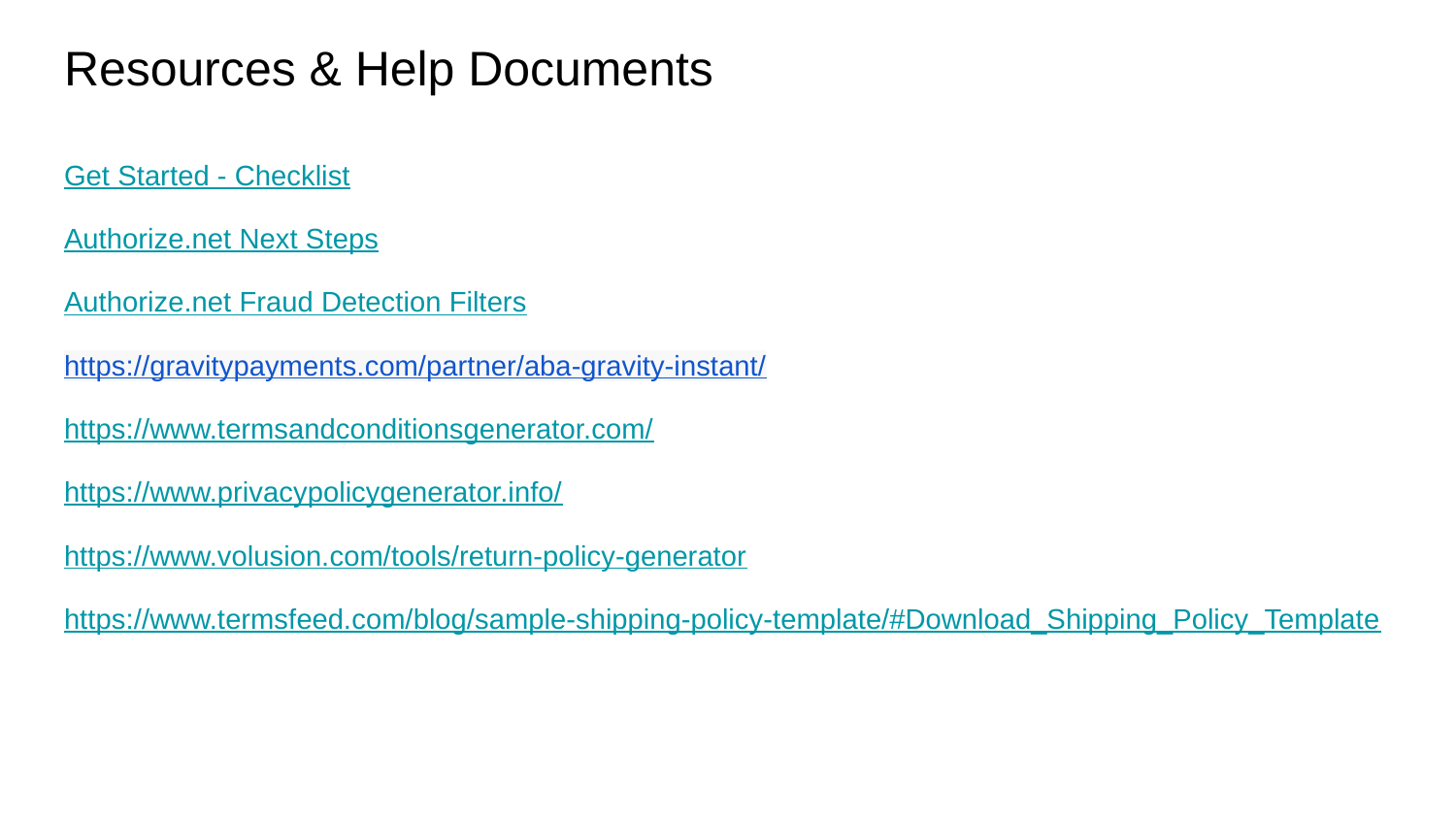

# Resources & Help Documents
Get Started - Checklist
Authorize.net Next Steps
Authorize.net Fraud Detection Filters
https://gravitypayments.com/partner/aba-gravity-instant/
https://www.termsandconditionsgenerator.com/
https://www.privacypolicygenerator.info/
https://www.volusion.com/tools/return-policy-generator
https://www.termsfeed.com/blog/sample-shipping-policy-template/#Download_Shipping_Policy_Template